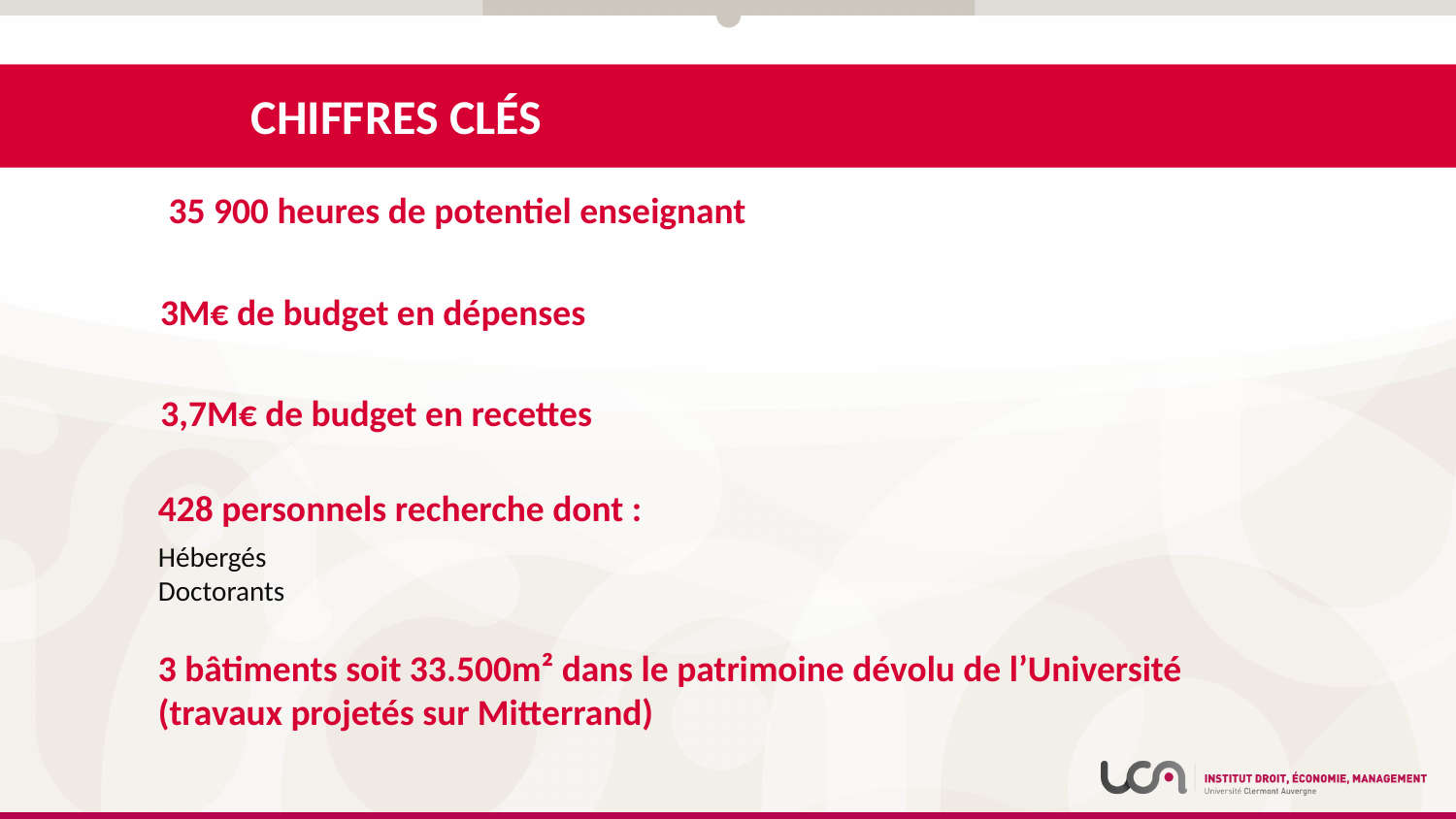

CHIFFRES CLÉS
35 900 heures de potentiel enseignant
3M€ de budget en dépenses
3,7M€ de budget en recettes
428 personnels recherche dont :
Hébergés
Doctorants
3 bâtiments soit 33.500m² dans le patrimoine dévolu de l’Université
(travaux projetés sur Mitterrand)